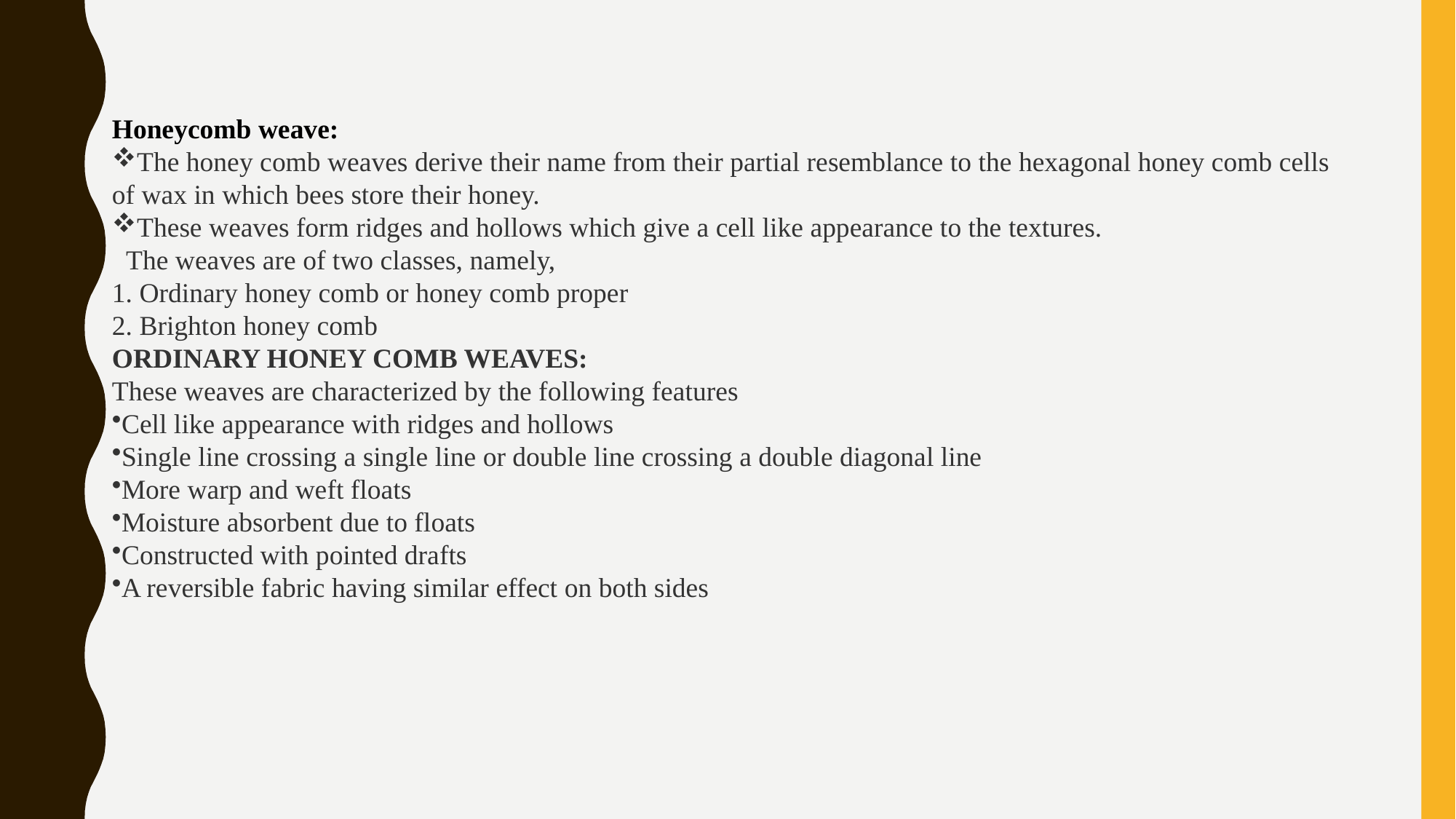

Honeycomb weave:
The honey comb weaves derive their name from their partial resemblance to the hexagonal honey comb cells of wax in which bees store their honey.
These weaves form ridges and hollows which give a cell like appearance to the textures.
  The weaves are of two classes, namely,
1. Ordinary honey comb or honey comb proper
2. Brighton honey comb
ORDINARY HONEY COMB WEAVES:
These weaves are characterized by the following features
Cell like appearance with ridges and hollows
Single line crossing a single line or double line crossing a double diagonal line
More warp and weft floats
Moisture absorbent due to floats
Constructed with pointed drafts
A reversible fabric having similar effect on both sides